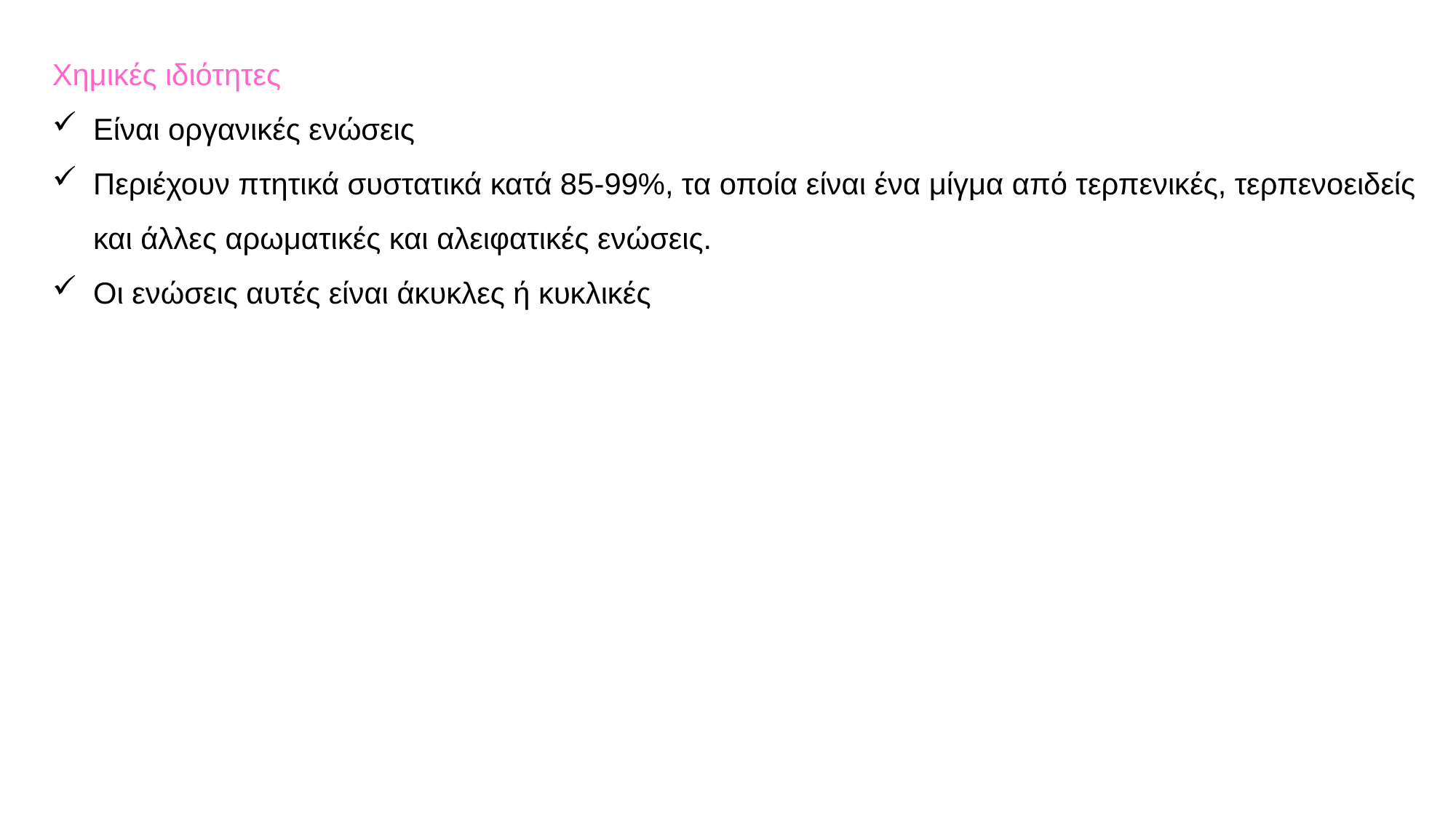

Χημικές ιδιότητες
Είναι οργανικές ενώσεις
Περιέχουν πτητικά συστατικά κατά 85-99%, τα οποία είναι ένα μίγμα από τερπενικές, τερπενοειδείς και άλλες αρωματικές και αλειφατικές ενώσεις.
Οι ενώσεις αυτές είναι άκυκλες ή κυκλικές